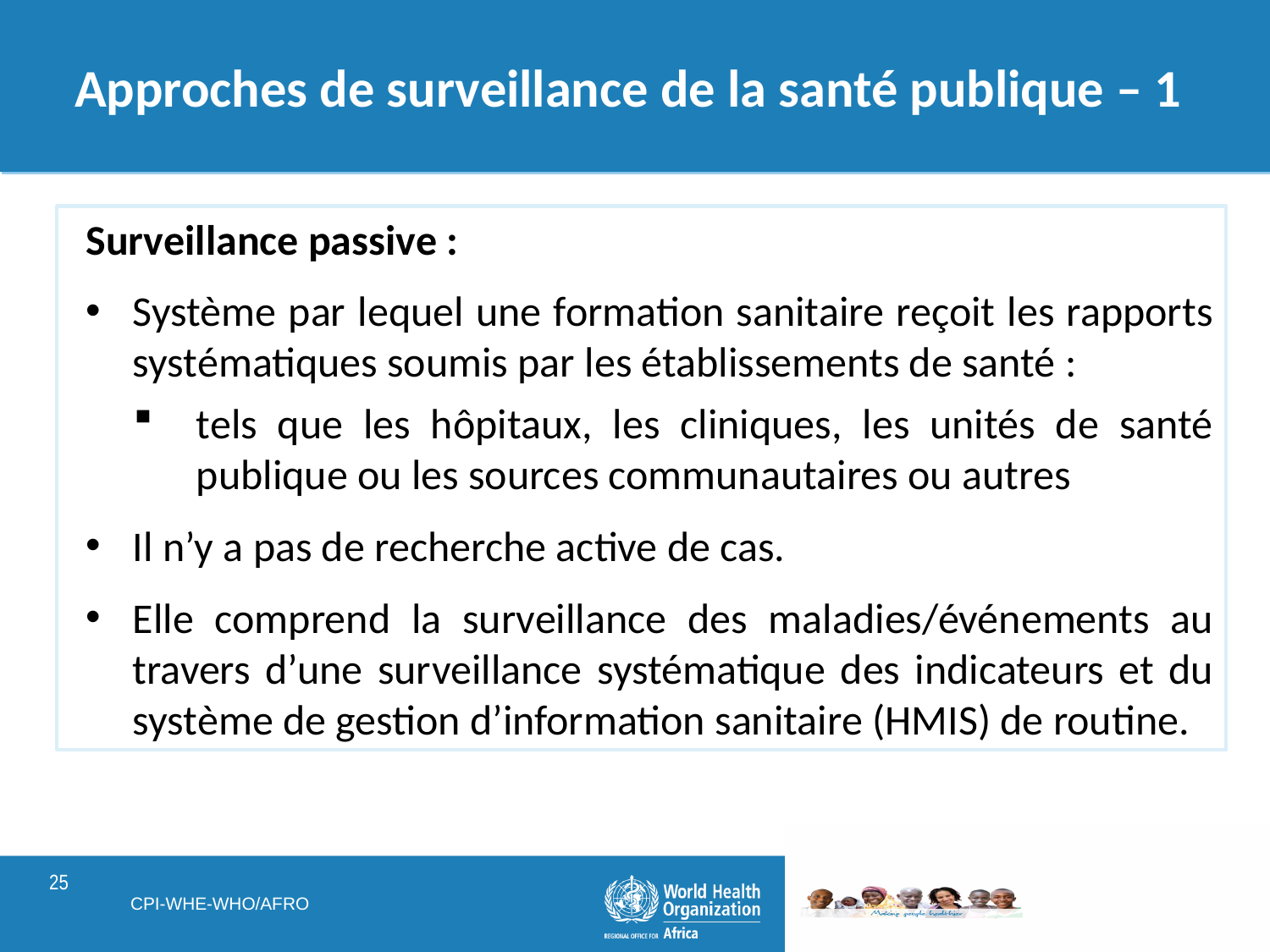

# Approches de surveillance de la santé publique – 1

Surveillance passive :
Système par lequel une formation sanitaire reçoit les rapports systématiques soumis par les établissements de santé :
tels que les hôpitaux, les cliniques, les unités de santé publique ou les sources communautaires ou autres
Il n’y a pas de recherche active de cas.
Elle comprend la surveillance des maladies/événements au travers d’une surveillance systématique des indicateurs et du système de gestion d’information sanitaire (HMIS) de routine.
CPI-WHE-WHO/AFRO
25